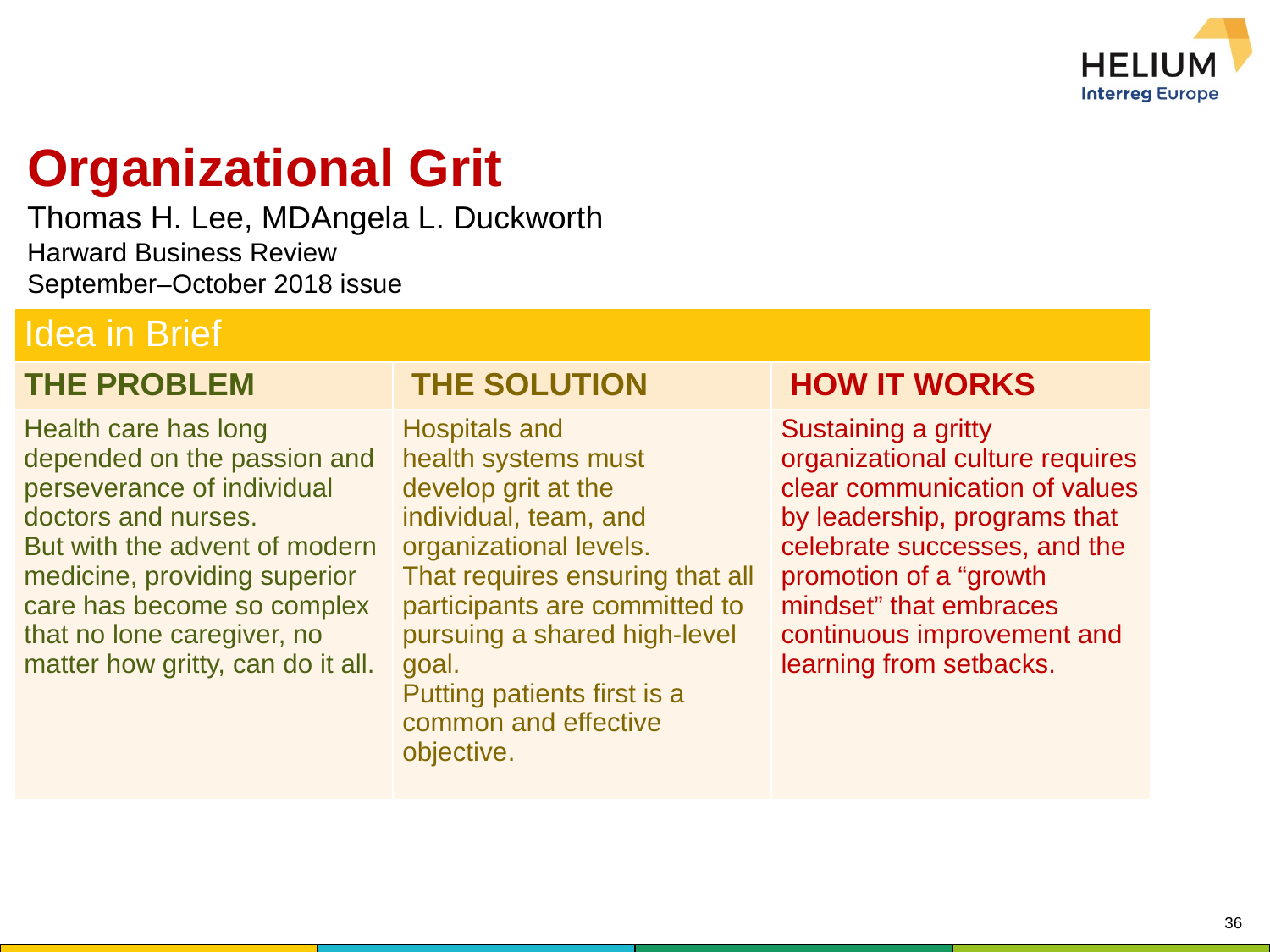

# Organizational Grit Thomas H. Lee, MDAngela L. Duckworth Harward Business Review September–October 2018 issue
| Idea in Brief |  |  |
| --- | --- | --- |
| THE PROBLEM | THE SOLUTION | HOW IT WORKS |
| Health care has long depended on the passion and perseverance of individual doctors and nurses. But with the advent of modern medicine, providing superior care has become so complex that no lone caregiver, no matter how gritty, can do it all. | Hospitals and health systems must develop grit at the individual, team, and organizational levels. That requires ensuring that all participants are committed to pursuing a shared high-level goal. Putting patients first is a common and effective objective. | Sustaining a gritty organizational culture requires clear communication of values by leadership, programs that celebrate successes, and the promotion of a “growth mindset” that embraces continuous improvement and learning from setbacks. |